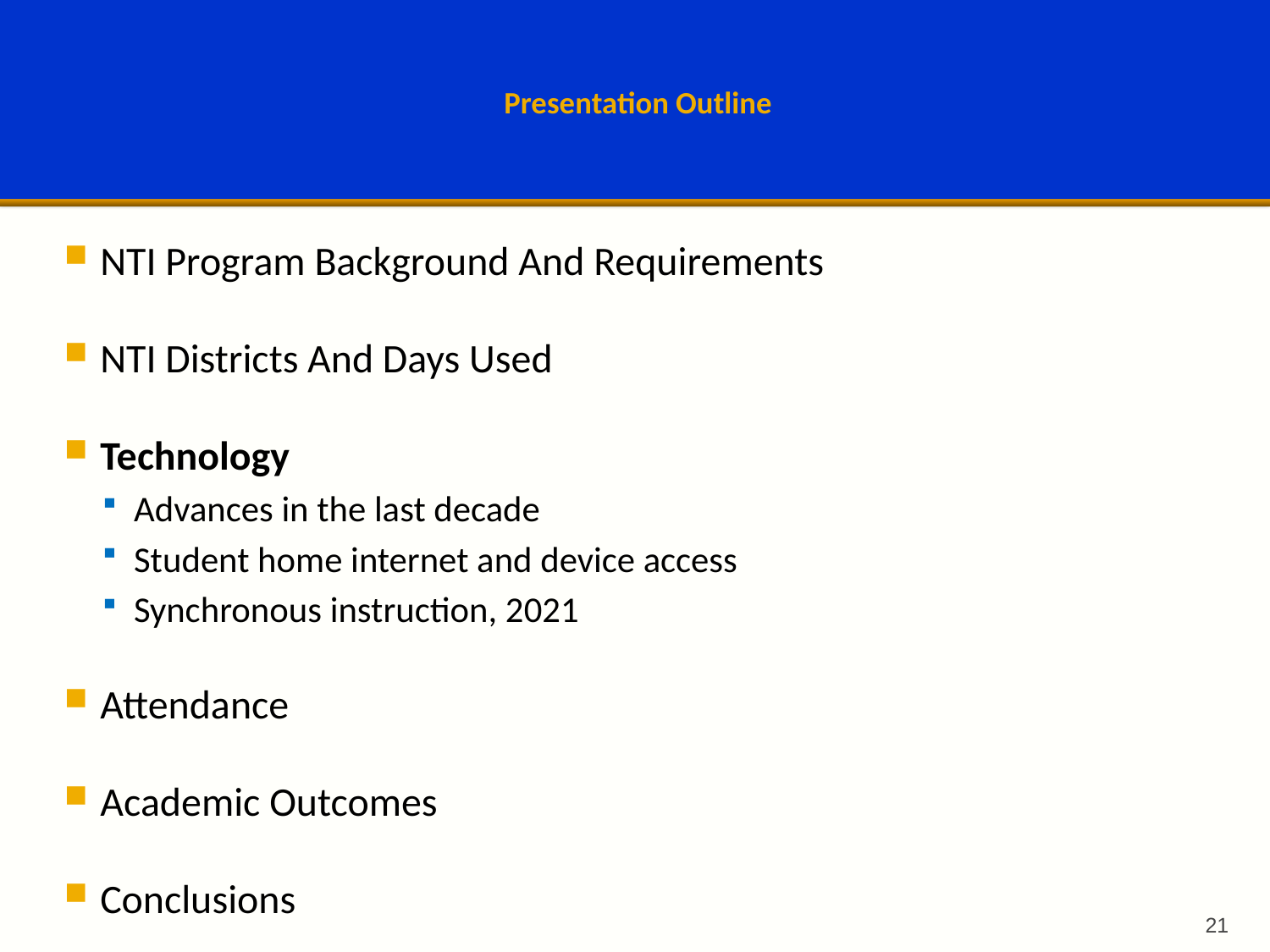

# Presentation Outline
NTI Program Background And Requirements

NTI Districts And Days Used

Technology
Advances in the last decade
Student home internet and device access
Synchronous instruction, 2021

Attendance

Academic Outcomes

Conclusions
21